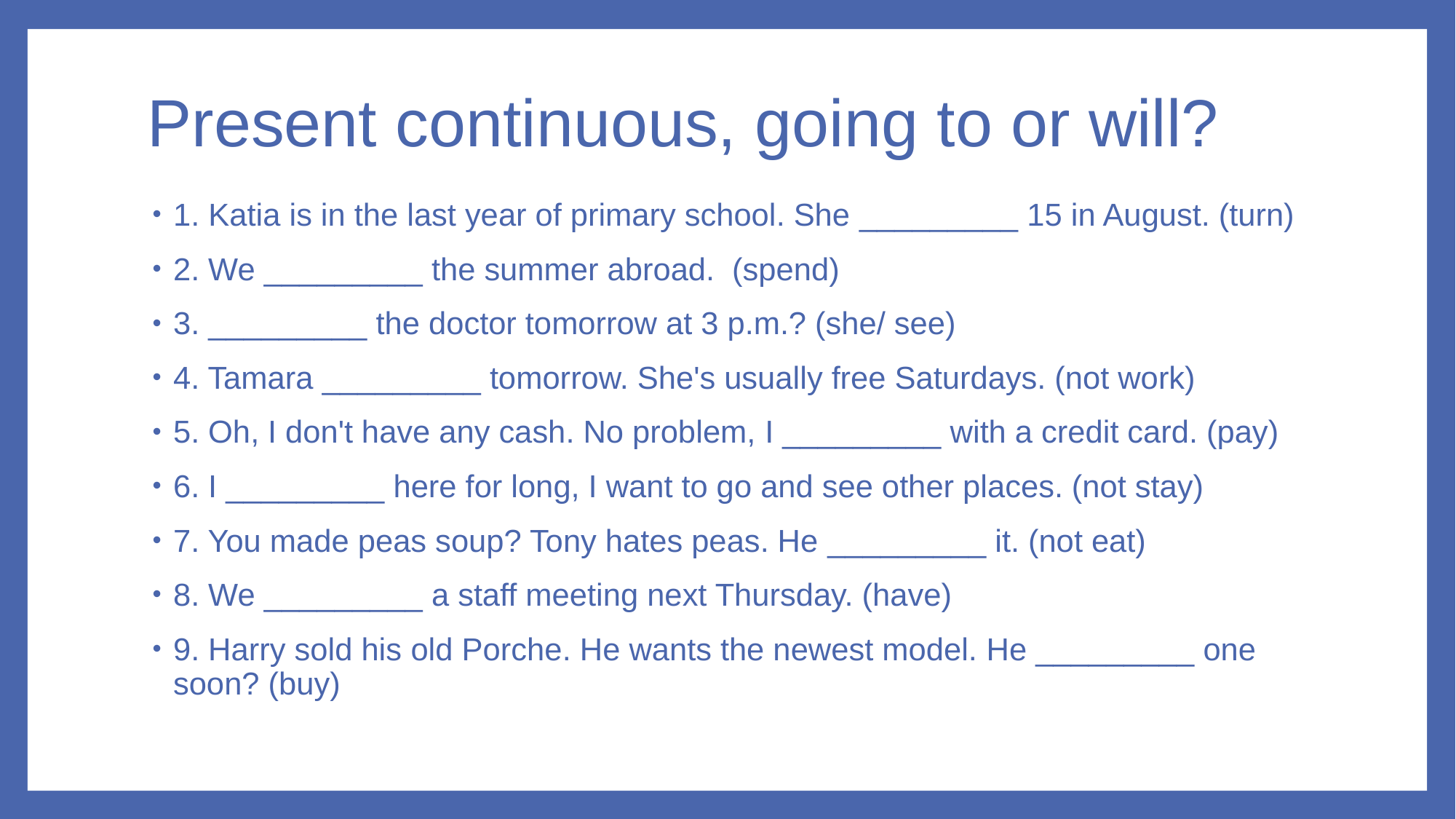

# Present continuous, going to or will?
1. Katia is in the last year of primary school. She _________ 15 in August. (turn)
2. We _________ the summer abroad.  (spend)
3. _________ the doctor tomorrow at 3 p.m.? (she/ see)
4. Tamara _________ tomorrow. She's usually free Saturdays. (not work)
5. Oh, I don't have any cash. No problem, I _________ with a credit card. (pay)
6. I _________ here for long, I want to go and see other places. (not stay)
7. You made peas soup? Tony hates peas. He _________ it. (not eat)
8. We _________ a staff meeting next Thursday. (have)
9. Harry sold his old Porche. He wants the newest model. He _________ one soon? (buy)